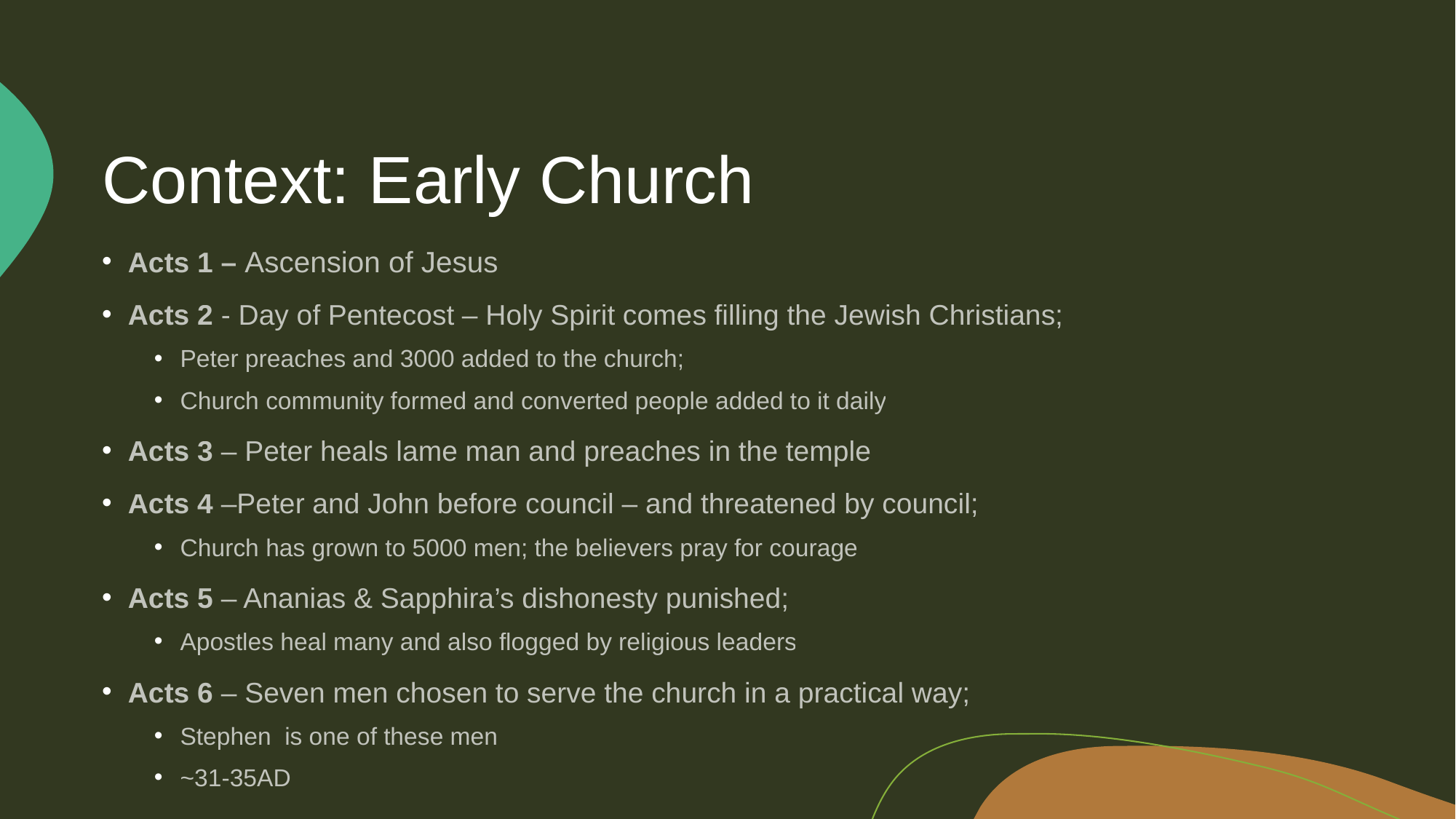

# Context: Early Church
Acts 1 – Ascension of Jesus
Acts 2 - Day of Pentecost – Holy Spirit comes filling the Jewish Christians;
Peter preaches and 3000 added to the church;
Church community formed and converted people added to it daily
Acts 3 – Peter heals lame man and preaches in the temple
Acts 4 –Peter and John before council – and threatened by council;
Church has grown to 5000 men; the believers pray for courage
Acts 5 – Ananias & Sapphira’s dishonesty punished;
Apostles heal many and also flogged by religious leaders
Acts 6 – Seven men chosen to serve the church in a practical way;
Stephen  is one of these men
~31-35AD